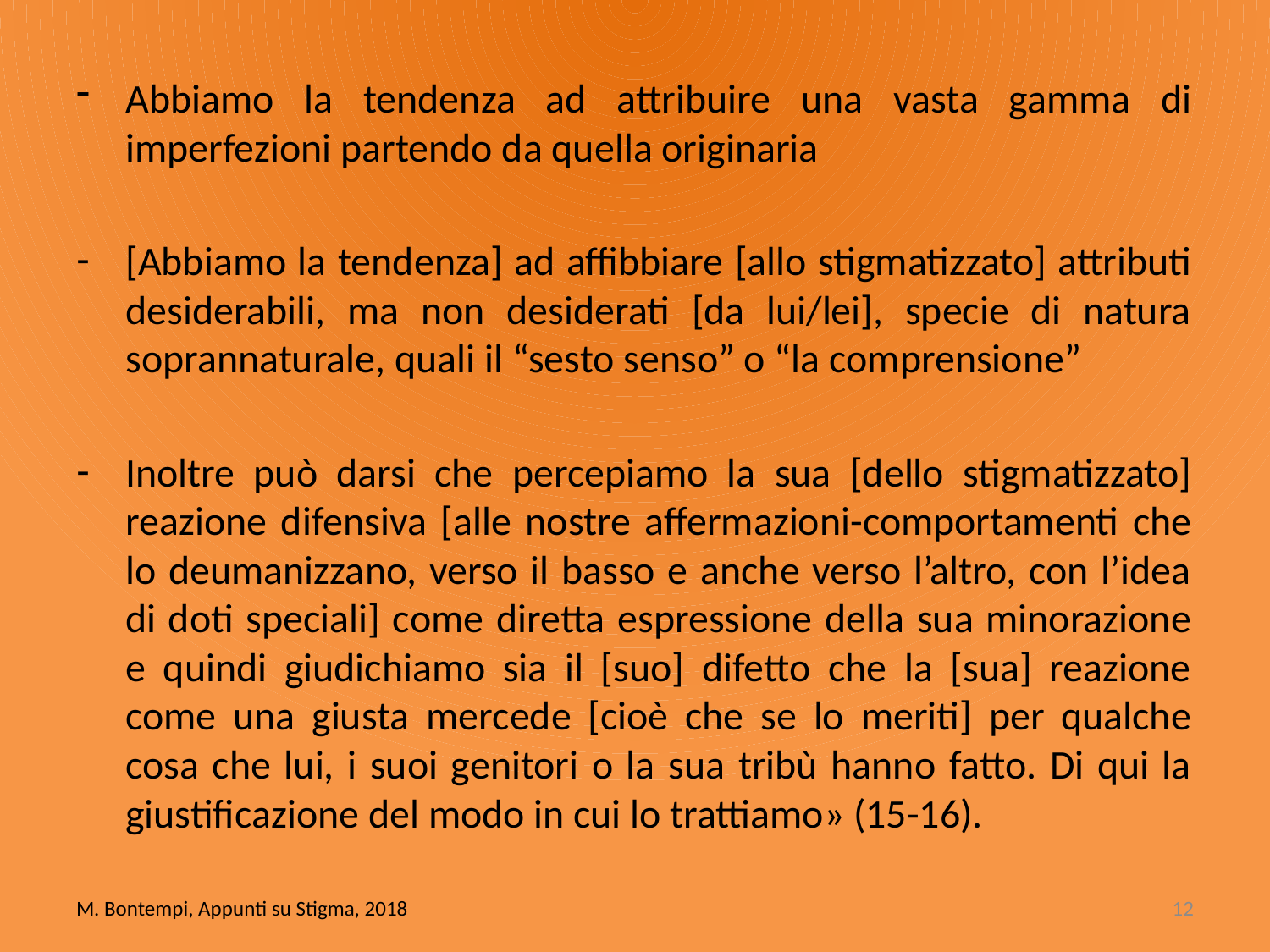

Abbiamo la tendenza ad attribuire una vasta gamma di imperfezioni partendo da quella originaria

[Abbiamo la tendenza] ad affibbiare [allo stigmatizzato] attributi desiderabili, ma non desiderati [da lui/lei], specie di natura soprannaturale, quali il “sesto senso” o “la comprensione”

Inoltre può darsi che percepiamo la sua [dello stigmatizzato] reazione difensiva [alle nostre affermazioni-comportamenti che lo deumanizzano, verso il basso e anche verso l’altro, con l’idea di doti speciali] come diretta espressione della sua minorazione e quindi giudichiamo sia il [suo] difetto che la [sua] reazione come una giusta mercede [cioè che se lo meriti] per qualche cosa che lui, i suoi genitori o la sua tribù hanno fatto. Di qui la giustificazione del modo in cui lo trattiamo» (15-16).

M. Bontempi, Appunti su Stigma, 2018
12